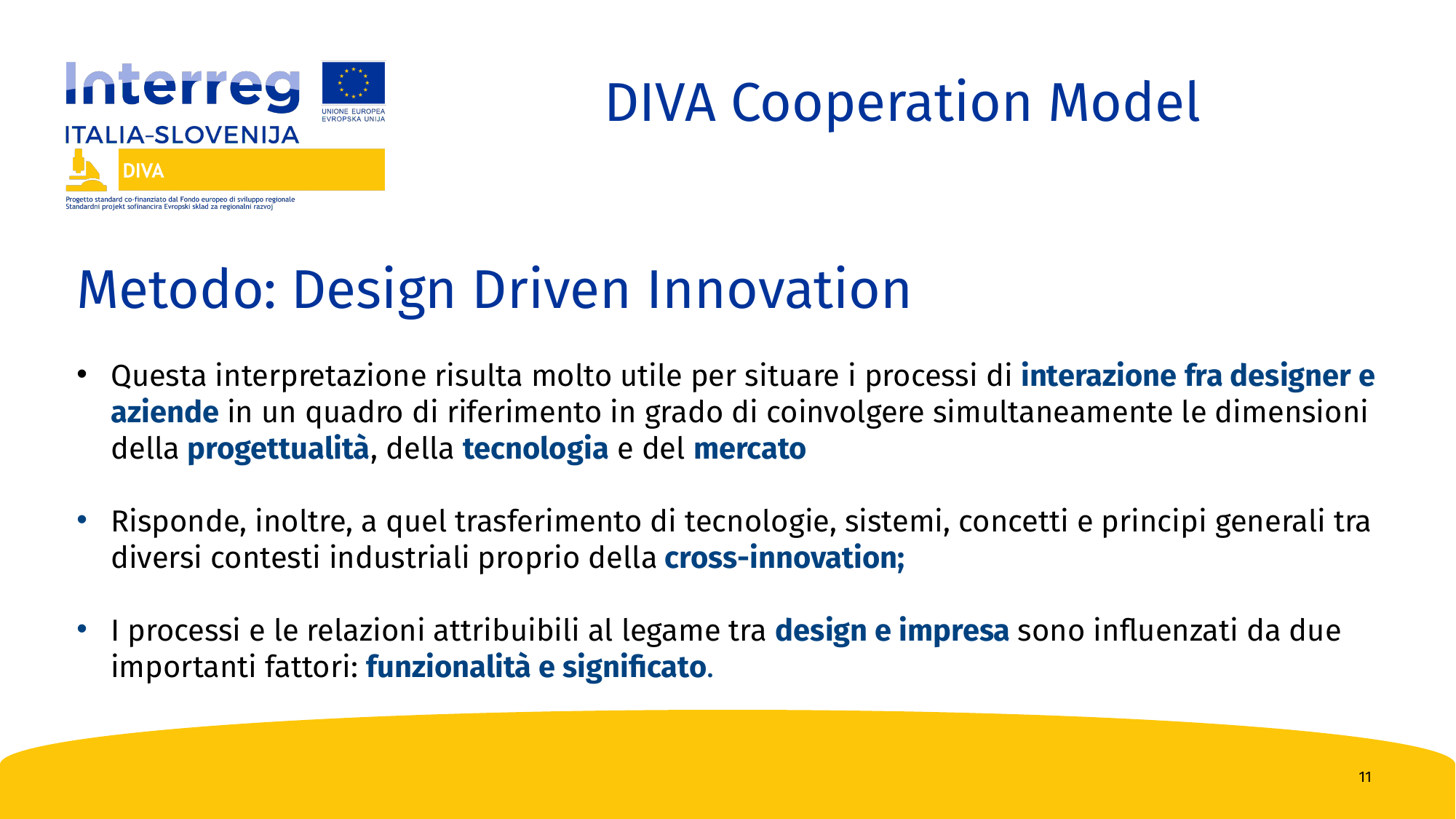

DIVA Cooperation Model

Metodo: Design Driven Innovation
Questa interpretazione risulta molto utile per situare i processi di interazione fra designer e aziende in un quadro di riferimento in grado di coinvolgere simultaneamente le dimensioni della progettualità, della tecnologia e del mercato

Risponde, inoltre, a quel trasferimento di tecnologie, sistemi, concetti e principi generali tra diversi contesti industriali proprio della cross-innovation;

I processi e le relazioni attribuibili al legame tra design e impresa sono influenzati da due importanti fattori: funzionalità e significato.